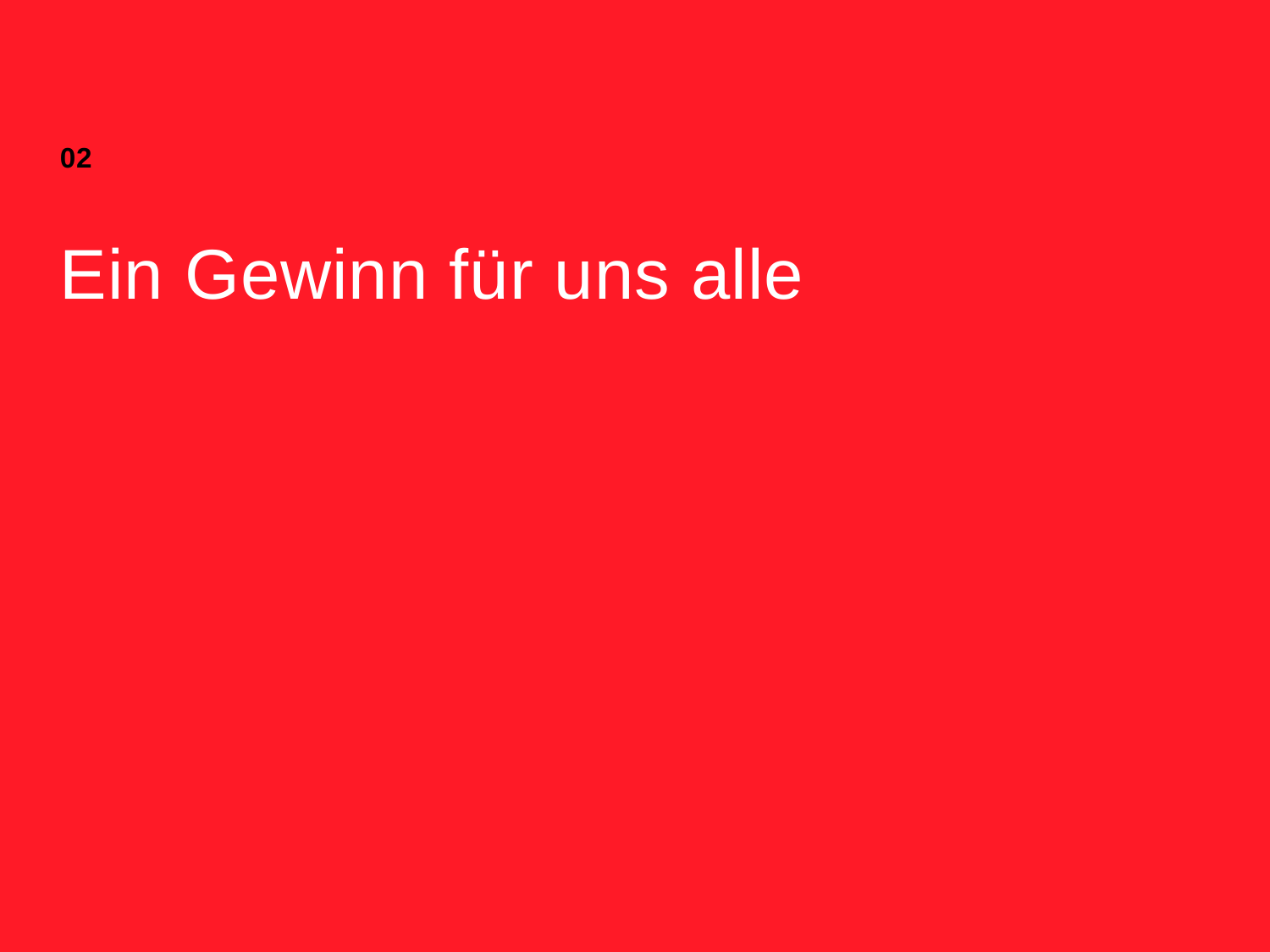

02
# Ein Gewinn für uns alle